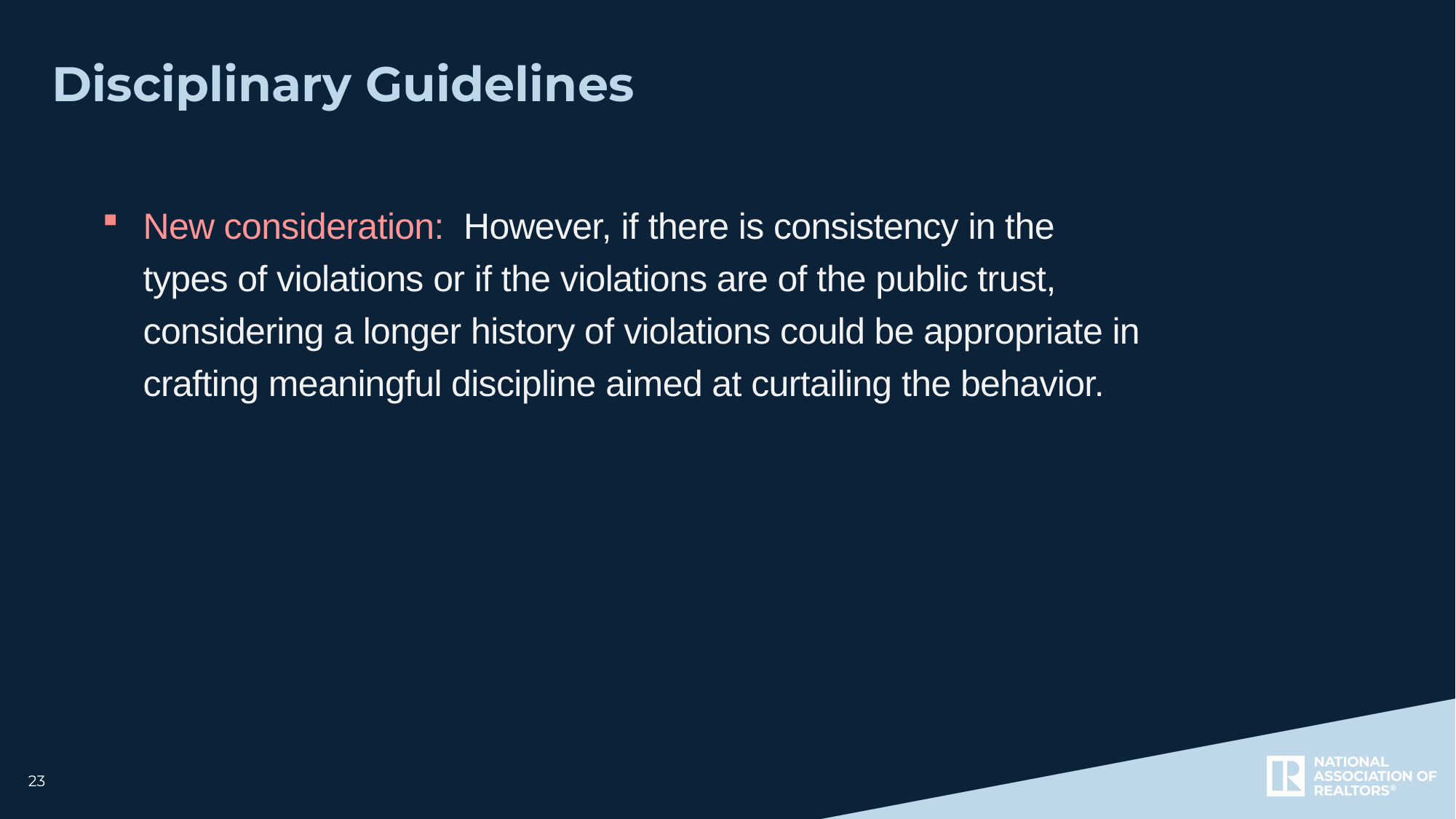

Disciplinary Guidelines
New consideration:  However, if there is consistency in the types of violations or if the violations are of the public trust, considering a longer history of violations could be appropriate in crafting meaningful discipline aimed at curtailing the behavior.

23